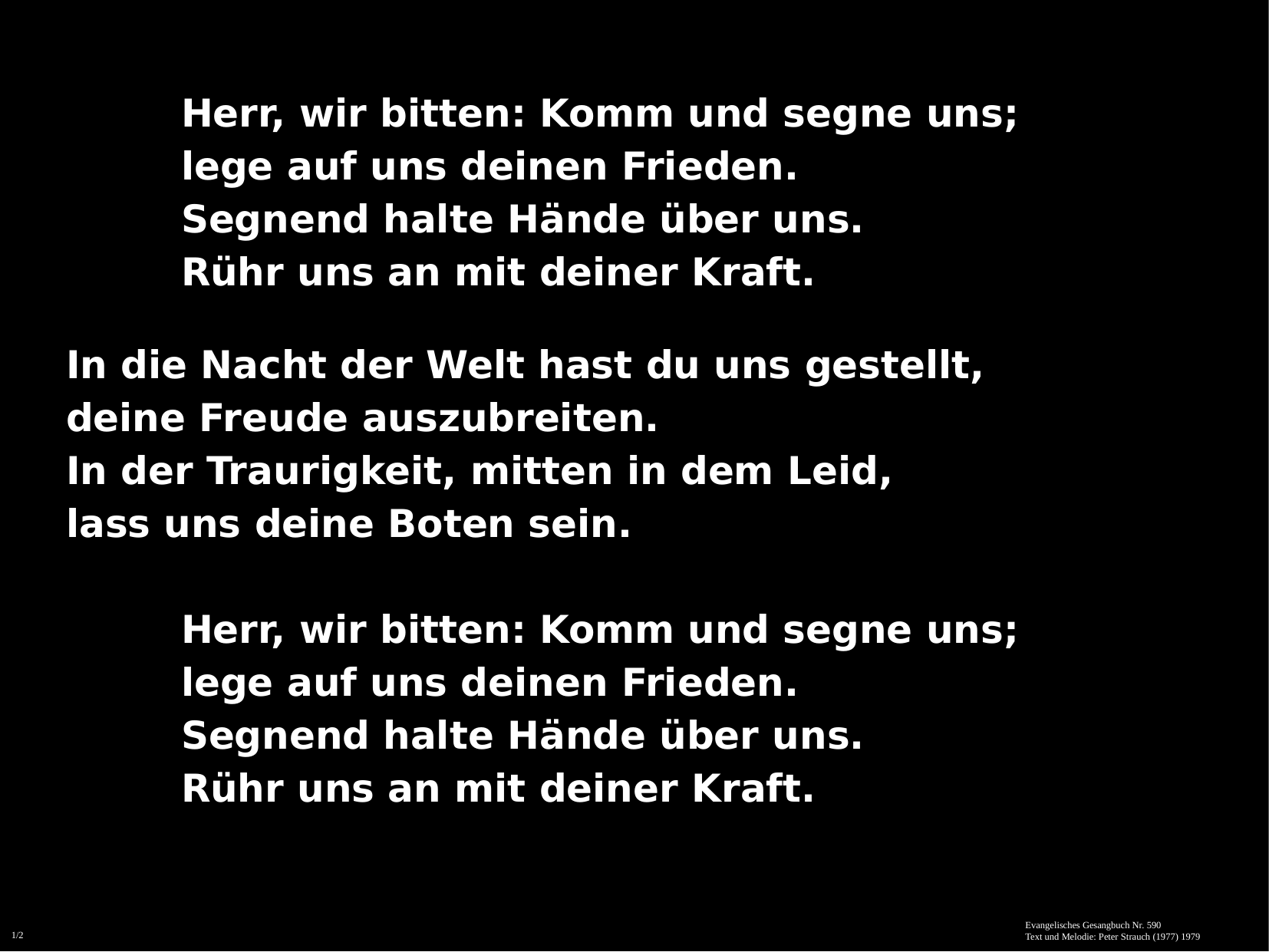

Herr, wir bitten: Komm und segne uns;
	lege auf uns deinen Frieden.
	Segnend halte Hände über uns.
	Rühr uns an mit deiner Kraft.
In die Nacht der Welt hast du uns gestellt,
deine Freude auszubreiten.
In der Traurigkeit, mitten in dem Leid,
lass uns deine Boten sein.

	Herr, wir bitten: Komm und segne uns;
	lege auf uns deinen Frieden.
	Segnend halte Hände über uns.
	Rühr uns an mit deiner Kraft.
Evangelisches Gesangbuch Nr. 590
Text und Melodie: Peter Strauch (1977) 1979
1/2